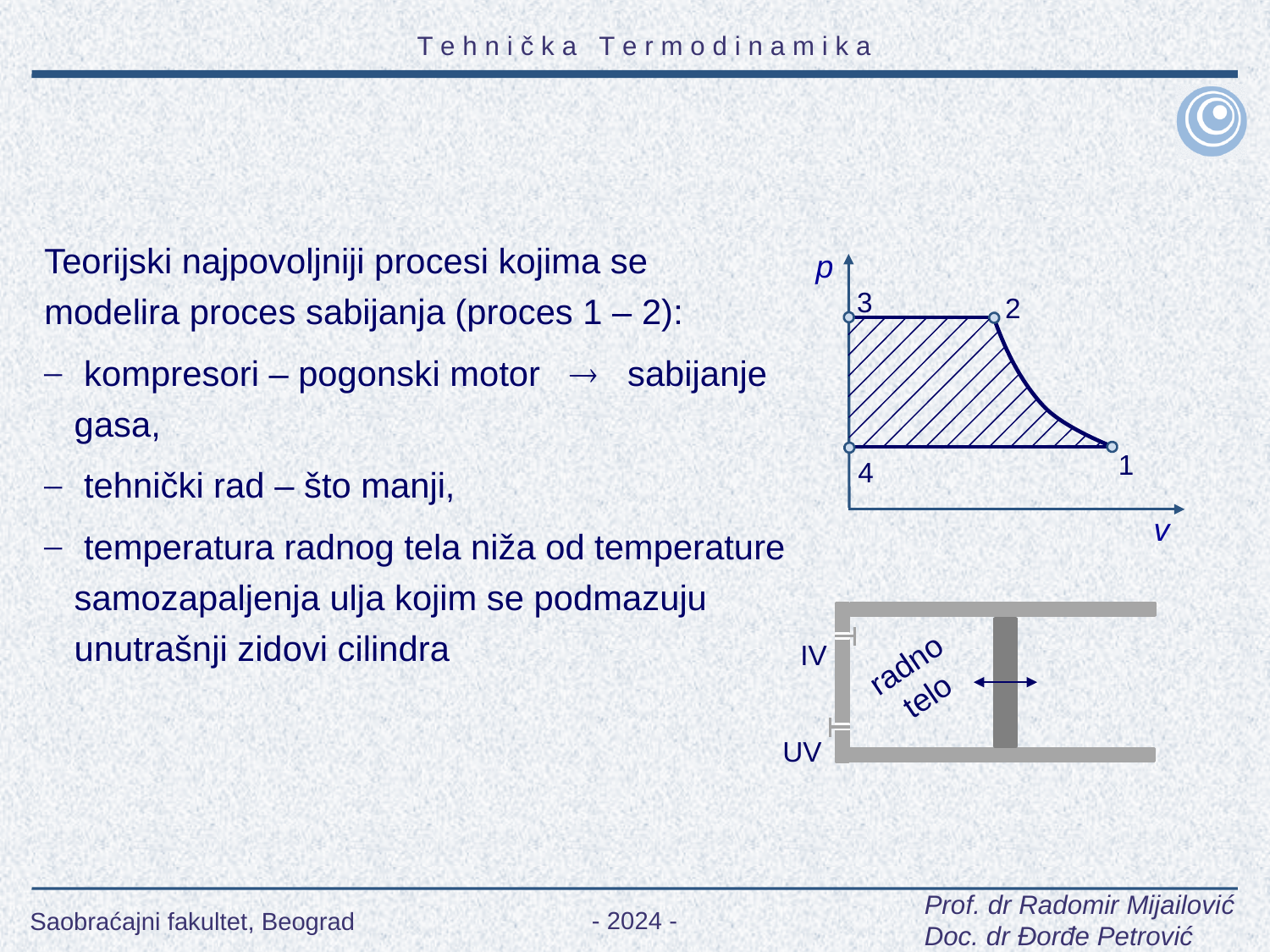

Teorijski najpovoljniji procesi kojima se modelira proces sabijanja (proces 1 – 2):
 kompresori – pogonski motor   →   sabijanje gasa,
 tehnički rad – što manji,
 temperatura radnog tela niža od temperature samozapaljenja ulja kojim se podmazuju unutrašnji zidovi cilindra
p
3
2

1

4

v

IV

radno
telo
UV